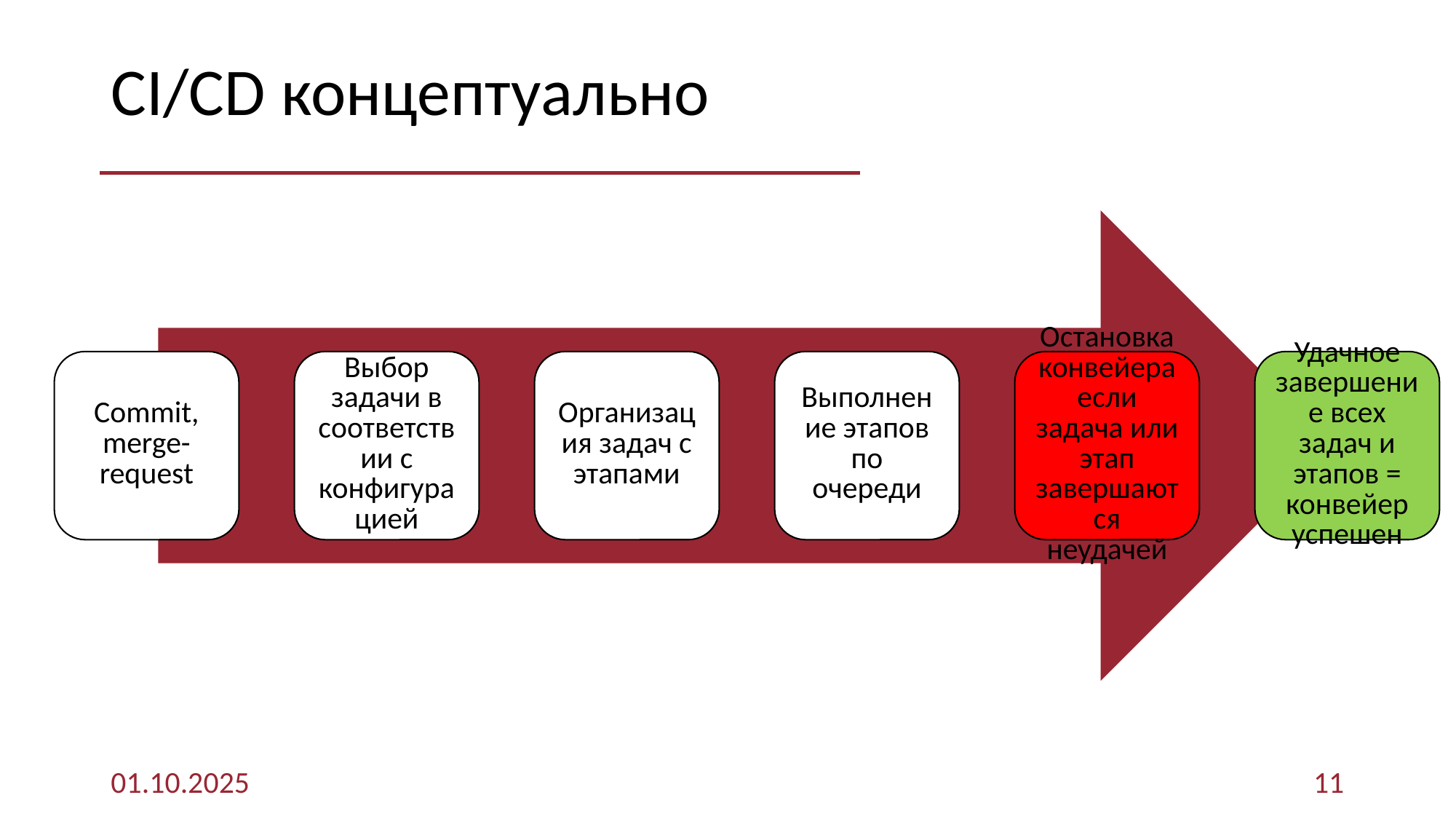

# CI/CD концептуально
Commit, merge-request
Выбор задачи в соответствии с конфигурацией
Организация задач с этапами
Выполнение этапов по очереди
Остановка конвейера если задача или этап завершаются неудачей
Удачное завершение всех задач и этапов = конвейер успешен
01.10.2025
11